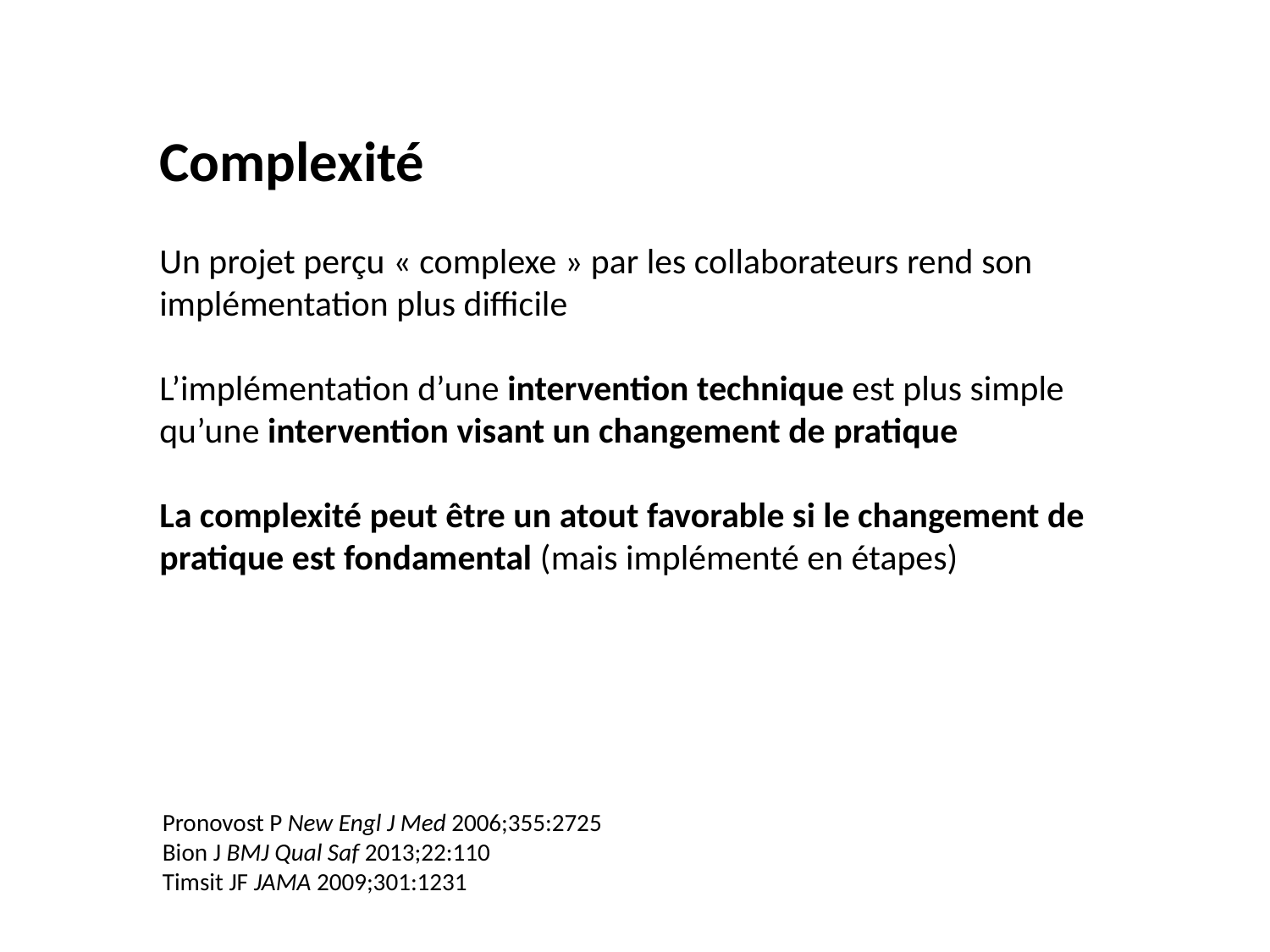

Complexité
Un projet perçu « complexe » par les collaborateurs rend son implémentation plus difficile

L’implémentation d’une intervention technique est plus simple qu’une intervention visant un changement de pratique

La complexité peut être un atout favorable si le changement de pratique est fondamental (mais implémenté en étapes)

Pronovost P New Engl J Med 2006;355:2725
Bion J BMJ Qual Saf 2013;22:110
Timsit JF JAMA 2009;301:1231